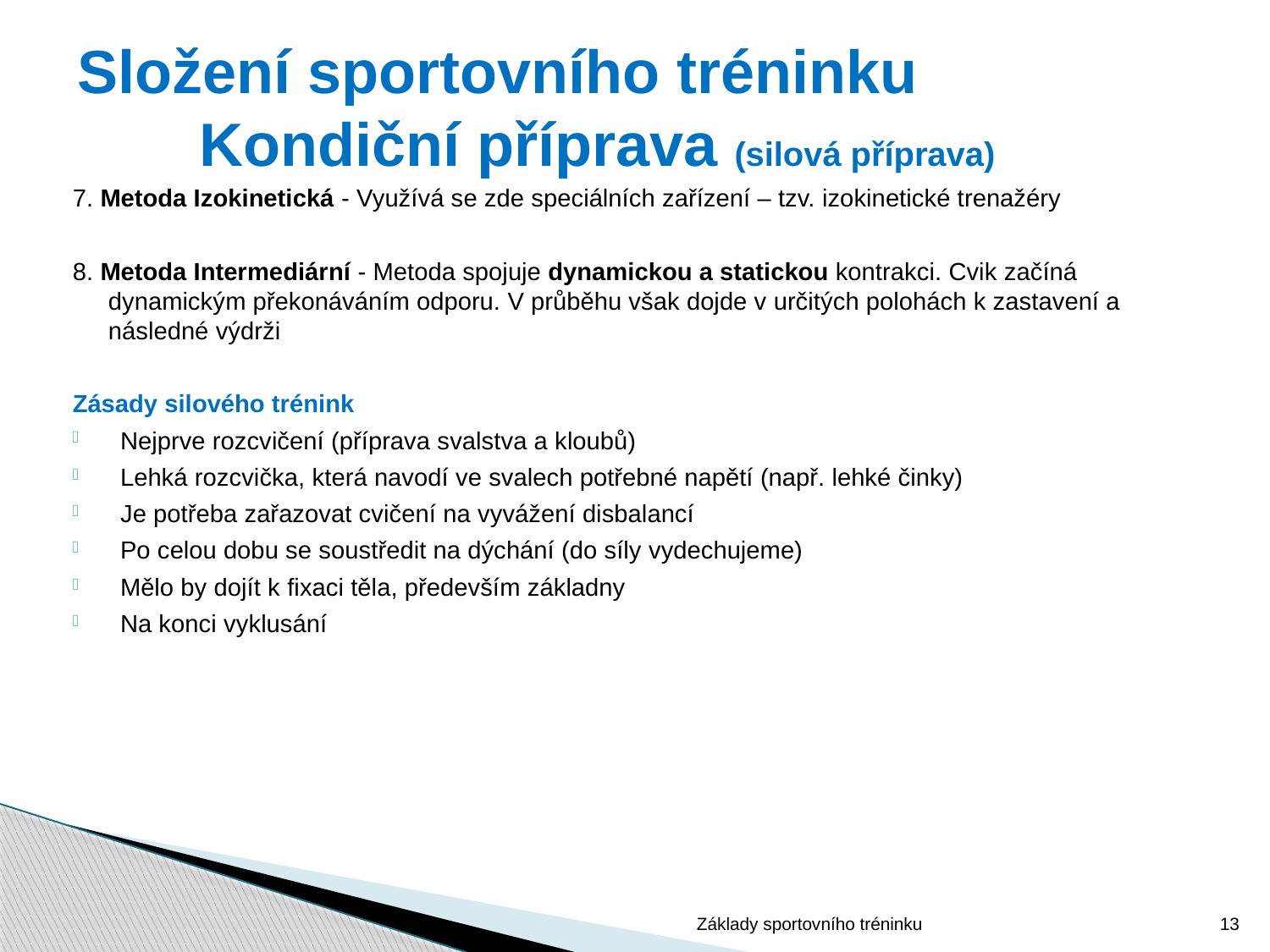

# Složení sportovního tréninku Kondiční příprava (silová příprava)
7. Metoda Izokinetická - Využívá se zde speciálních zařízení – tzv. izokinetické trenažéry

8. Metoda Intermediární - Metoda spojuje dynamickou a statickou kontrakci. Cvik začíná dynamickým překonáváním odporu. V průběhu však dojde v určitých polohách k zastavení a následné výdrži

Zásady silového trénink
Nejprve rozcvičení (příprava svalstva a kloubů)
Lehká rozcvička, která navodí ve svalech potřebné napětí (např. lehké činky)
Je potřeba zařazovat cvičení na vyvážení disbalancí
Po celou dobu se soustředit na dýchání (do síly vydechujeme)
Mělo by dojít k fixaci těla, především základny
Na konci vyklusání

Základy sportovního tréninku
13